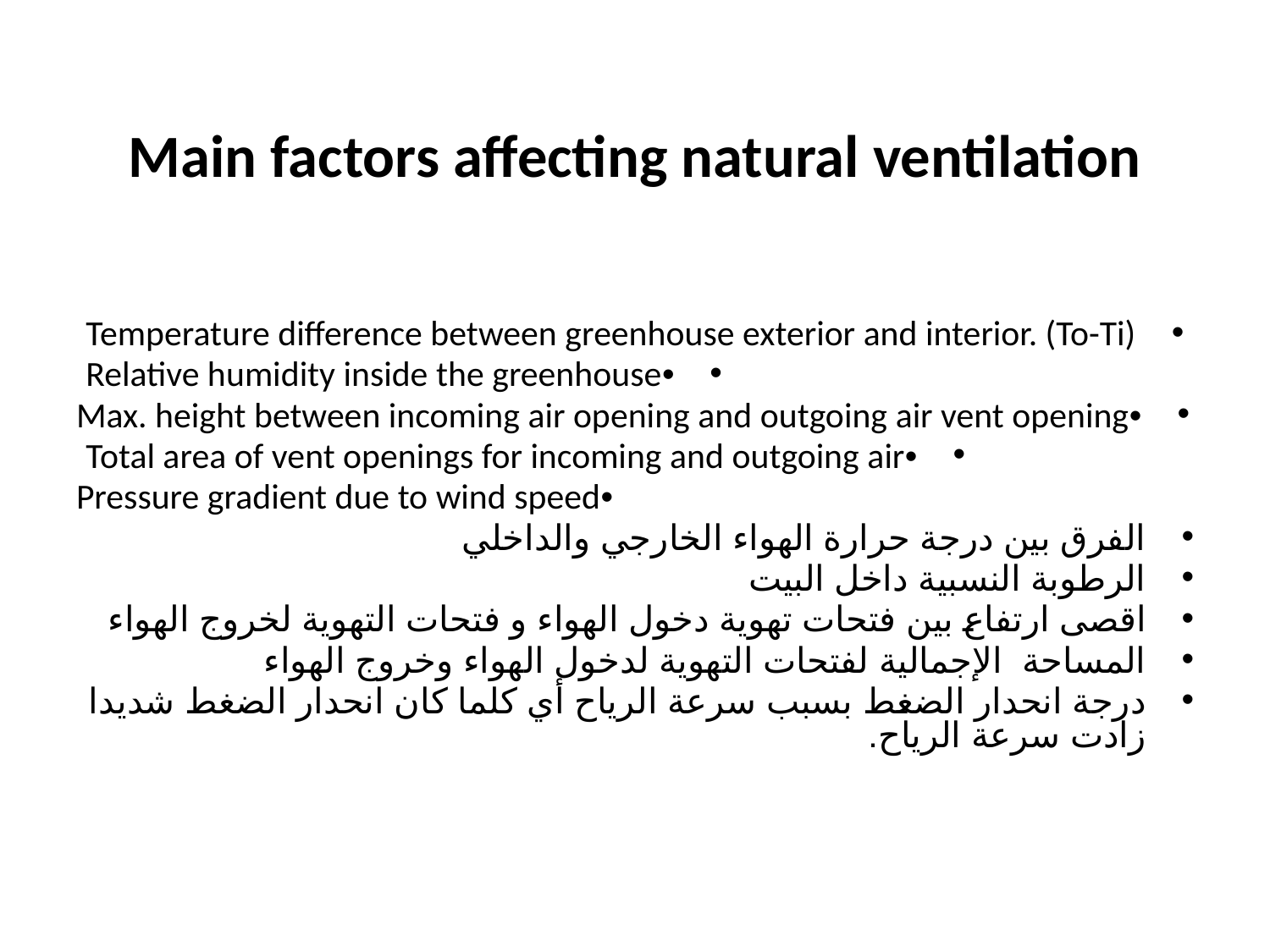

# Main factors affecting natural ventilation

Temperature difference between greenhouse exterior and interior. (To-Ti)
•Relative humidity inside the greenhouse
•Max. height between incoming air opening and outgoing air vent opening
•Total area of vent openings for incoming and outgoing air
•Pressure gradient due to wind speed
الفرق بين درجة حرارة الهواء الخارجي والداخلي
الرطوبة النسبية داخل البيت
اقصى ارتفاع بين فتحات تهوية دخول الهواء و فتحات التهوية لخروج الهواء
المساحة  الإجمالية لفتحات التهوية لدخول الهواء وخروج الهواء
درجة انحدار الضغط بسبب سرعة الرياح أي كلما كان انحدار الضغط شديدا زادت سرعة الرياح.